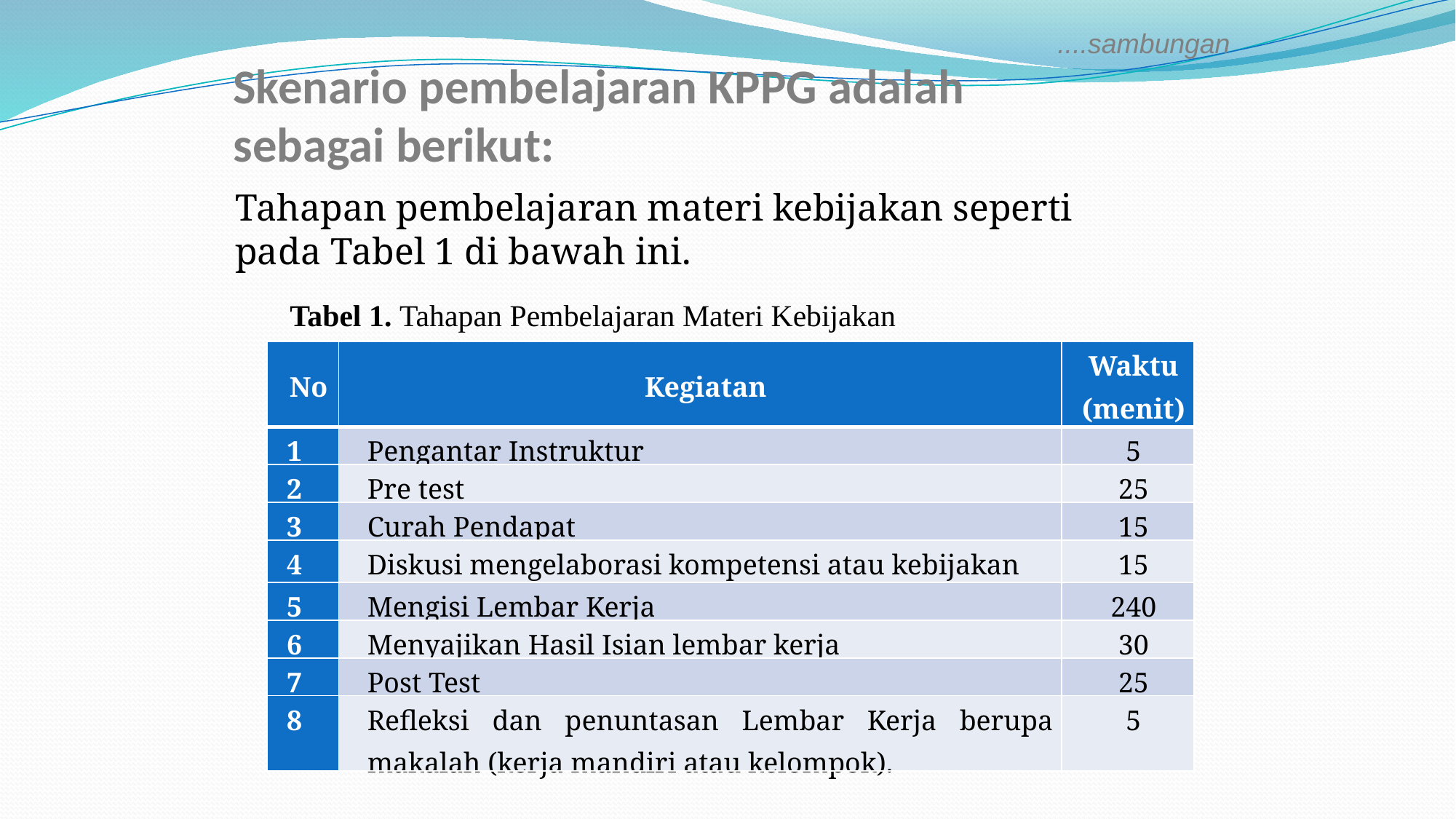

....sambungan
# Skenario pembelajaran KPPG adalah sebagai berikut:
Tahapan pembelajaran materi kebijakan seperti pada Tabel 1 di bawah ini.
Tabel 1. Tahapan Pembelajaran Materi Kebijakan
| No | Kegiatan | Waktu (menit) |
| --- | --- | --- |
| 1 | Pengantar Instruktur | 5 |
| 2 | Pre test | 25 |
| 3 | Curah Pendapat | 15 |
| 4 | Diskusi mengelaborasi kompetensi atau kebijakan | 15 |
| 5 | Mengisi Lembar Kerja | 240 |
| 6 | Menyajikan Hasil Isian lembar kerja | 30 |
| 7 | Post Test | 25 |
| 8 | Refleksi dan penuntasan Lembar Kerja berupa makalah (kerja mandiri atau kelompok). | 5 |